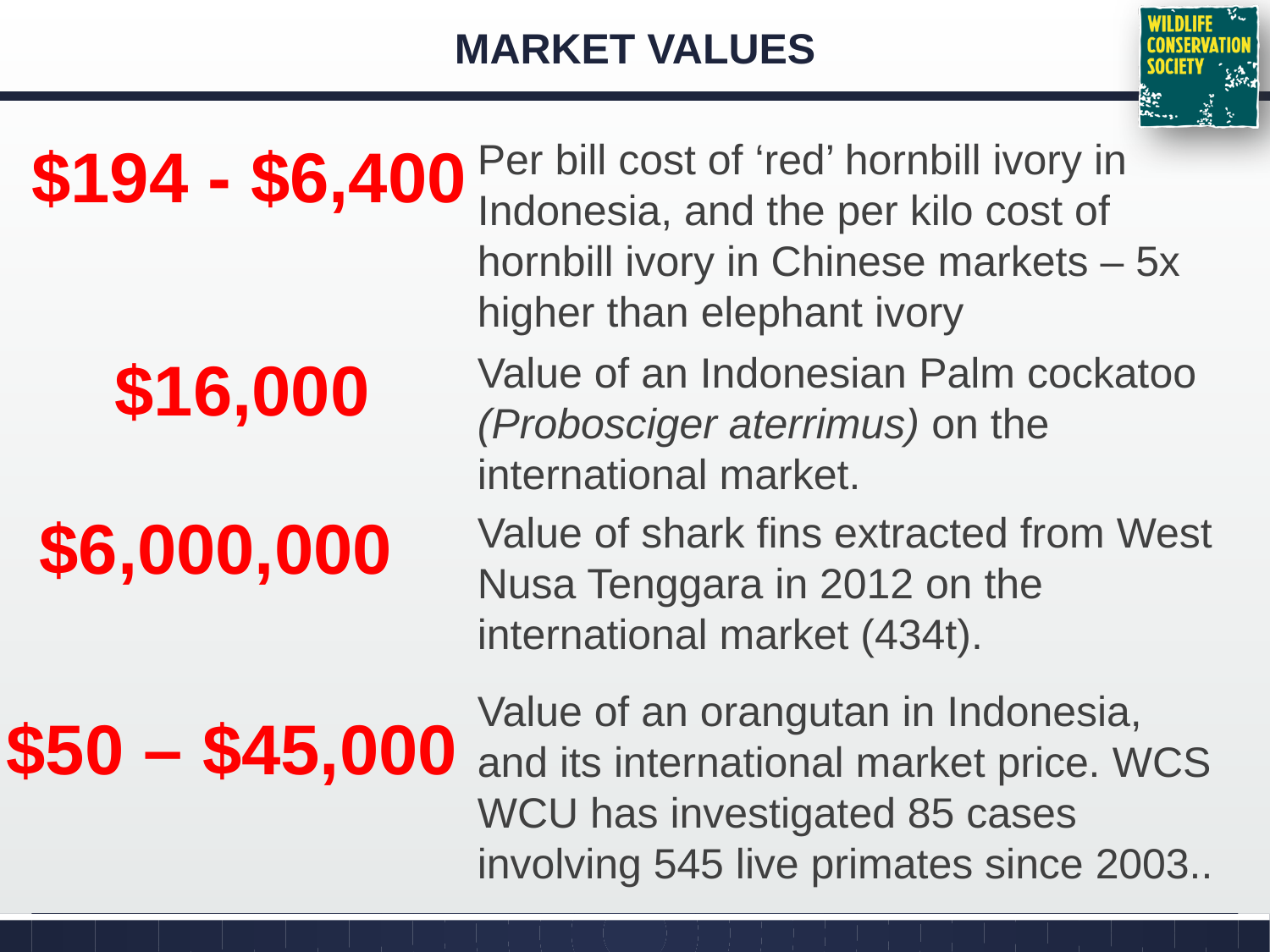

# MARKET values
$194 - $6,400
Per bill cost of ‘red’ hornbill ivory in Indonesia, and the per kilo cost of hornbill ivory in Chinese markets – 5x higher than elephant ivory
$16,000
Value of an Indonesian Palm cockatoo
(Probosciger aterrimus) on the international market.
$6,000,000
Value of shark fins extracted from West Nusa Tenggara in 2012 on the international market (434t).
Value of an orangutan in Indonesia, and its international market price. WCS WCU has investigated 85 cases involving 545 live primates since 2003..
$50 – $45,000